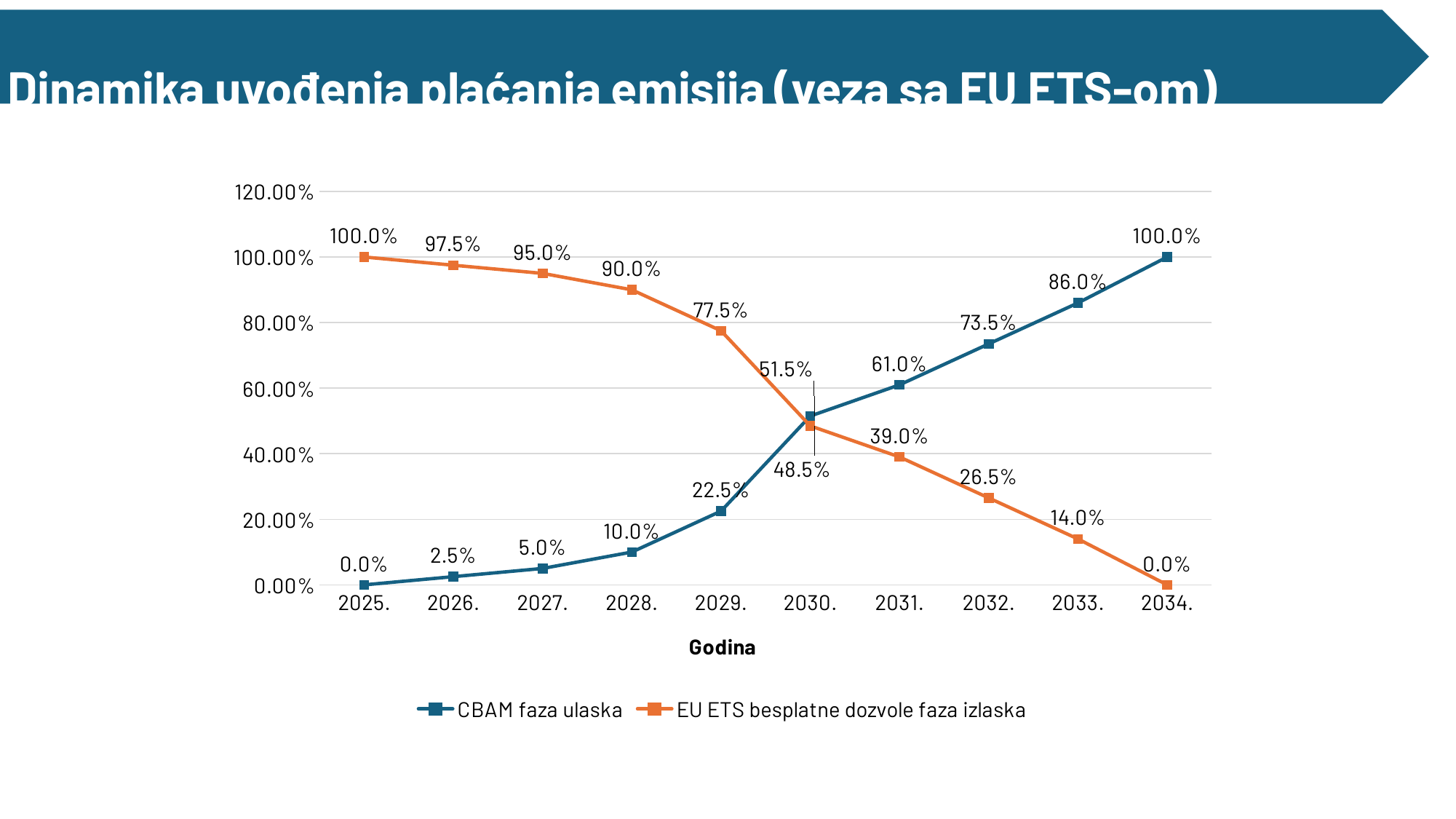

Dinamika uvođenja plaćanja emisija (veza sa EU ETS-om)

### Chart

| Category | CBAM faza ulaska | EU ETS besplatne dozvole faza izlaska |
|---|---|---|
| 2025. | 0.0 | 1.0 |
| 2026. | 0.025 | 0.975 |
| 2027. | 0.05 | 0.95 |
| 2028. | 0.1 | 0.9 |
| 2029. | 0.225 | 0.775 |
| 2030. | 0.515 | 0.485 |
| 2031. | 0.61 | 0.39 |
| 2032. | 0.735 | 0.265 |
| 2033. | 0.86 | 0.14 |
| 2034. | 1.0 | 0.0 |